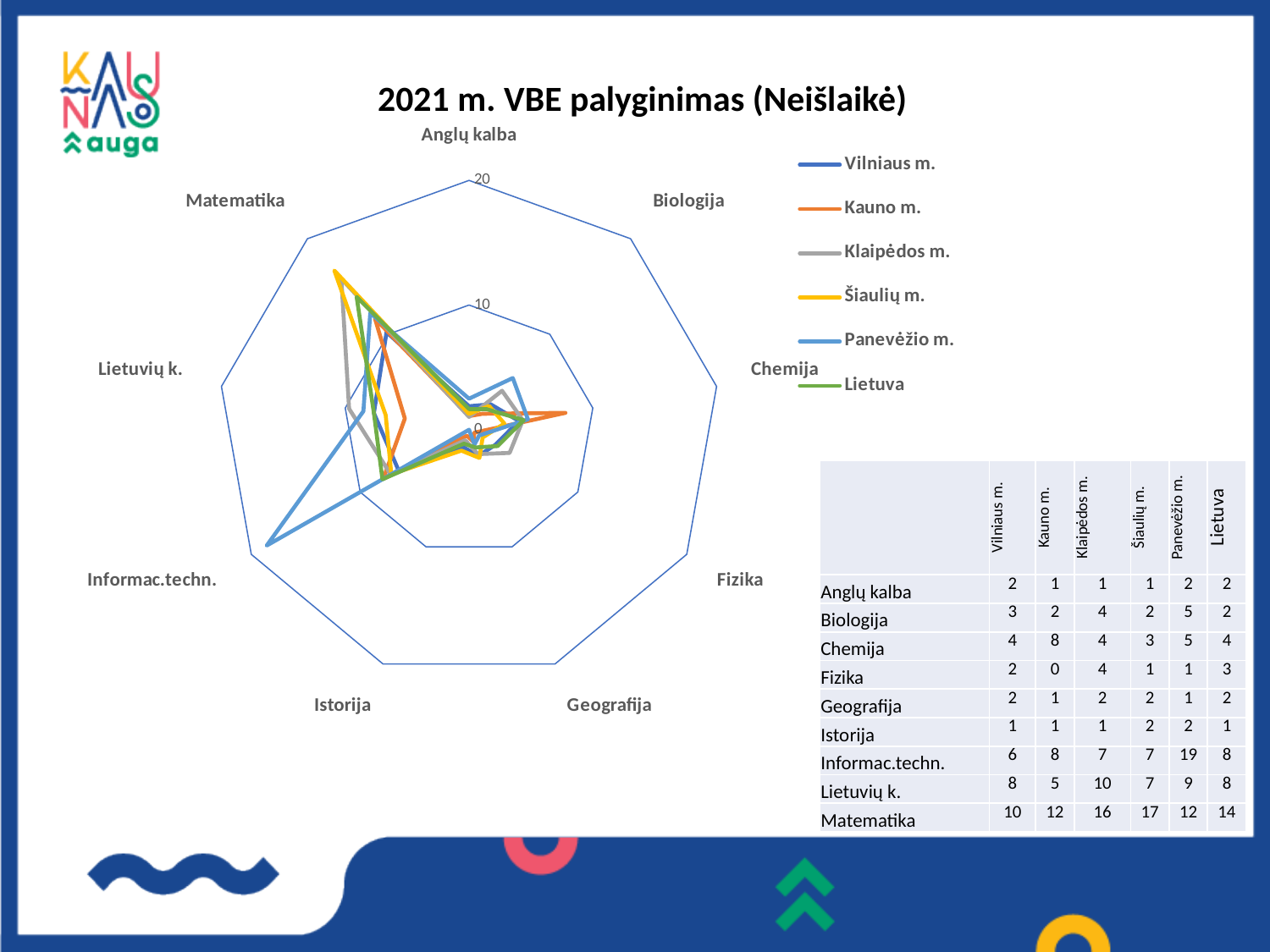

2021 m. VBE palyginimas (Neišlaikė)

### Chart

| Category | Vilniaus m. | Kauno m. | Klaipėdos m. | Šiaulių m. | Panevėžio m. | Lietuva |
|---|---|---|---|---|---|---|
| Anglų kalba | 1.88113413304253 | 1.09505037231713 | 1.02766798418972 | 1.270207852194 | 2.49017038007864 | 1.6564952048823016 |
| Biologija | 2.6652452025586353 | 1.6666666666666667 | 4.081632653061225 | 2.479338842975207 | 5.415162454873646 | 2.156749470440978 |
| Chemija | 4.03587443946188 | 7.79220779220779 | 4.34782608695652 | 2.85714285714286 | 4.76190476190476 | 4.416403785488959 |
| Fizika | 2.42130750605327 | 0.478468899521531 | 3.72670807453416 | 1.25 | 0.925925925925926 | 2.6232948583420774 |
| Geografija | 2.2222222222222223 | 1.0362694300518134 | 2.0833333333333335 | 2.4096385542168677 | 1.2658227848101267 | 1.5133876600698486 |
| Istorija | 1.4686248331108145 | 0.5128205128205128 | 0.8982035928143712 | 1.7811704834605597 | 0.0 | 1.192700100589165 |
| Informac.techn.  | 6.48535564853557 | 7.8740157480315 | 7.19424460431655 | 7.14285714285714 | 18.5840707964602 | 7.955641272902604 |
| Lietuvių k.  | 7.683601609657948 | 5.18553758325404 | 9.689557855127 | 6.73194614443084 | 8.53333333333333 | 7.683601609657948 |
| Matematika | 10.209834011901 | 11.6457080371788 | 15.8061116965227 | 16.6666666666667 | 12.2257053291536 | 13.908822287885183 |
|  | Vilniaus m. | Kauno m. | Klaipėdos m. | Šiaulių m. | Panevėžio m. | Lietuva |
| --- | --- | --- | --- | --- | --- | --- |
| Anglų kalba | 2 | 1 | 1 | 1 | 2 | 2 |
| Biologija | 3 | 2 | 4 | 2 | 5 | 2 |
| Chemija | 4 | 8 | 4 | 3 | 5 | 4 |
| Fizika | 2 | 0 | 4 | 1 | 1 | 3 |
| Geografija | 2 | 1 | 2 | 2 | 1 | 2 |
| Istorija | 1 | 1 | 1 | 2 | 2 | 1 |
| Informac.techn. | 6 | 8 | 7 | 7 | 19 | 8 |
| Lietuvių k. | 8 | 5 | 10 | 7 | 9 | 8 |
| Matematika | 10 | 12 | 16 | 17 | 12 | 14 |